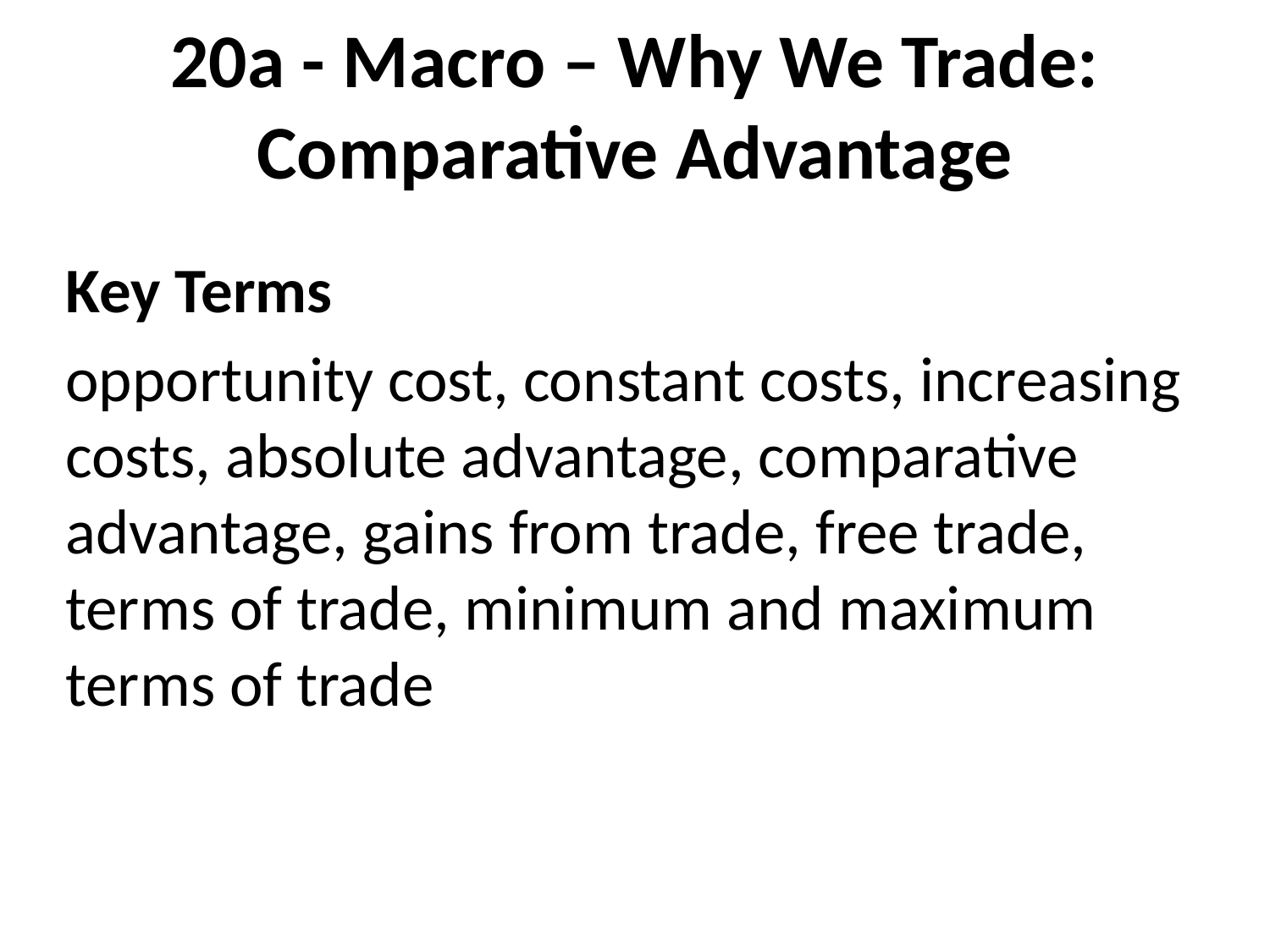

# 20a - Macro – Why We Trade: Comparative Advantage
Key Terms
opportunity cost, constant costs, increasing costs, absolute advantage, comparative advantage, gains from trade, free trade, terms of trade, minimum and maximum terms of trade